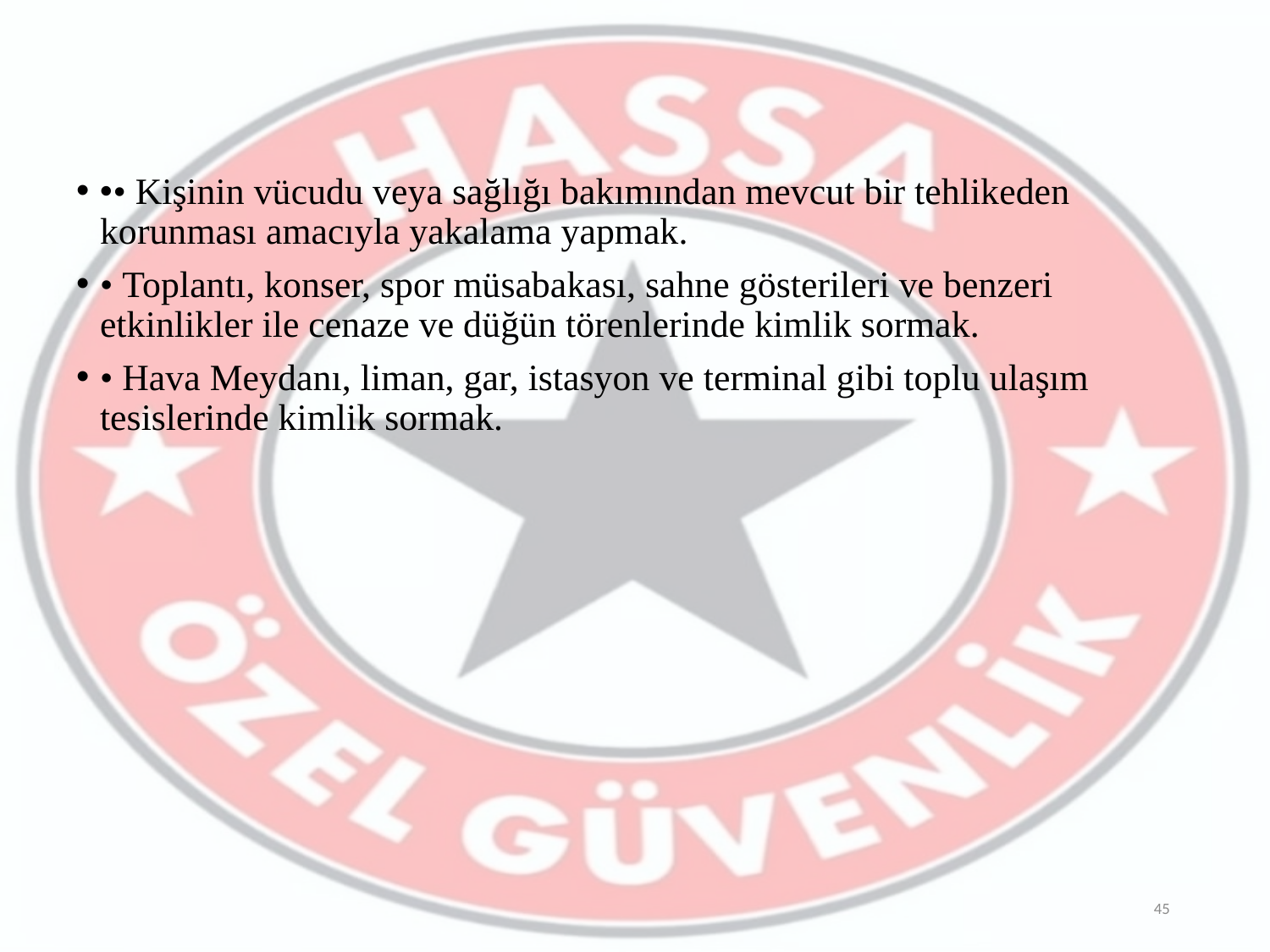

•• Kişinin vücudu veya sağlığı bakımından mevcut bir tehlikeden korunması amacıyla yakalama yapmak.
• Toplantı, konser, spor müsabakası, sahne gösterileri ve benzeri etkinlikler ile cenaze ve düğün törenlerinde kimlik sormak.
• Hava Meydanı, liman, gar, istasyon ve terminal gibi toplu ulaşım tesislerinde kimlik sormak.

45